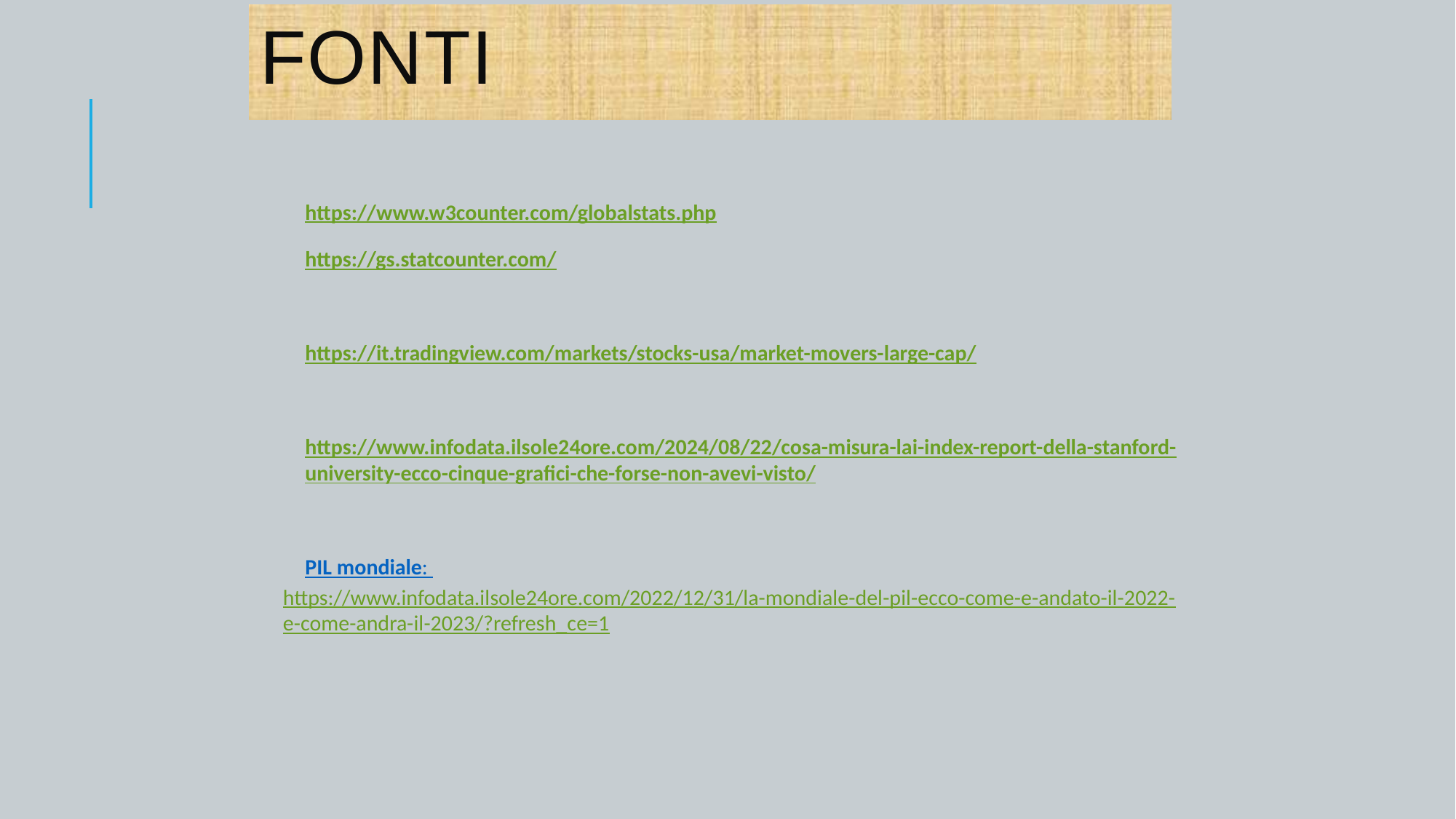

# Fonti
https://www.w3counter.com/globalstats.php
https://gs.statcounter.com/

https://it.tradingview.com/markets/stocks-usa/market-movers-large-cap/

https://www.infodata.ilsole24ore.com/2024/08/22/cosa-misura-lai-index-report-della-stanford-university-ecco-cinque-grafici-che-forse-non-avevi-visto/

PIL mondiale: https://www.infodata.ilsole24ore.com/2022/12/31/la-mondiale-del-pil-ecco-come-e-andato-il-2022-e-come-andra-il-2023/?refresh_ce=1